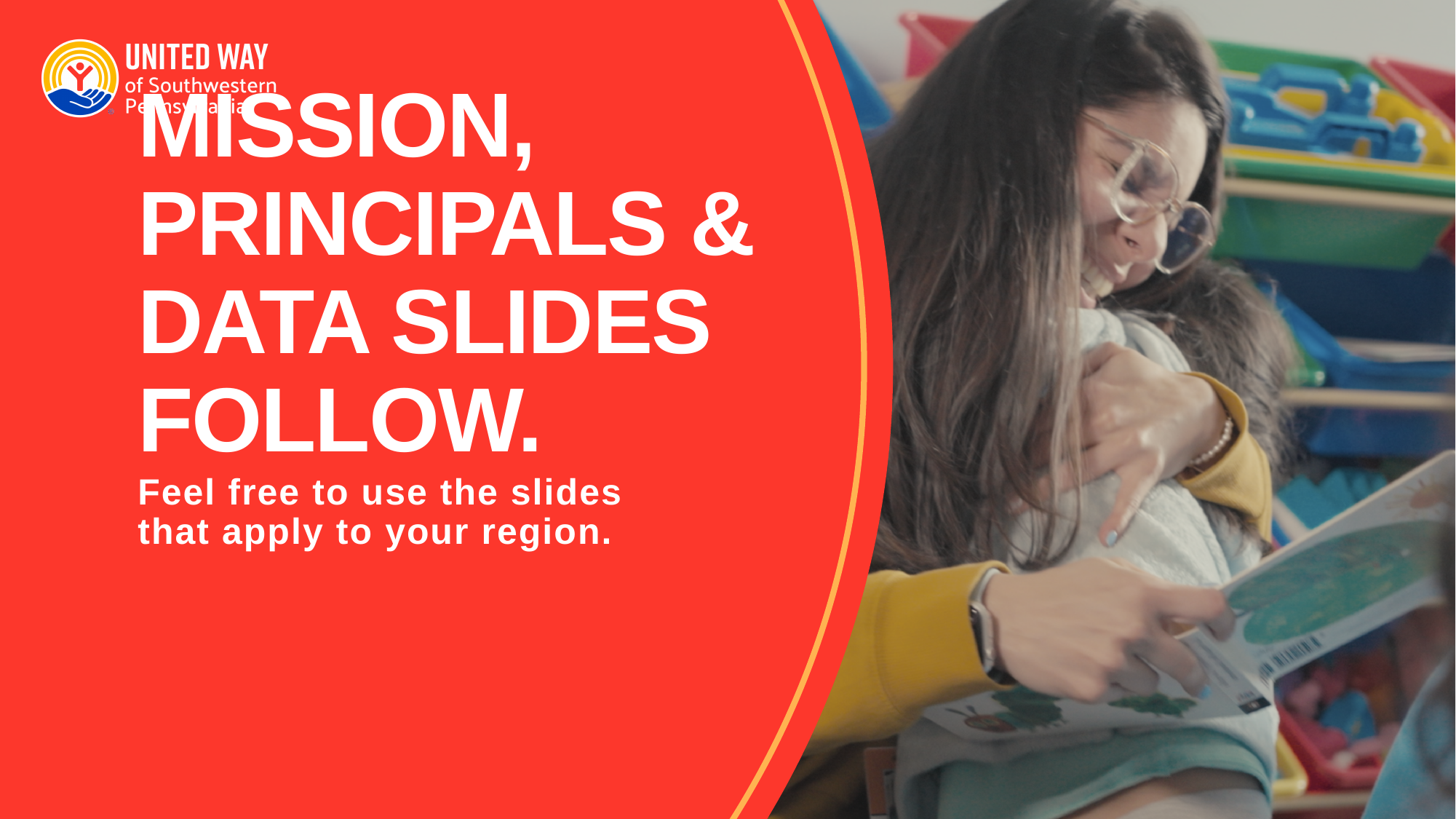

# Mission, Principals & data slides follow.
Feel free to use the slides that apply to your region.